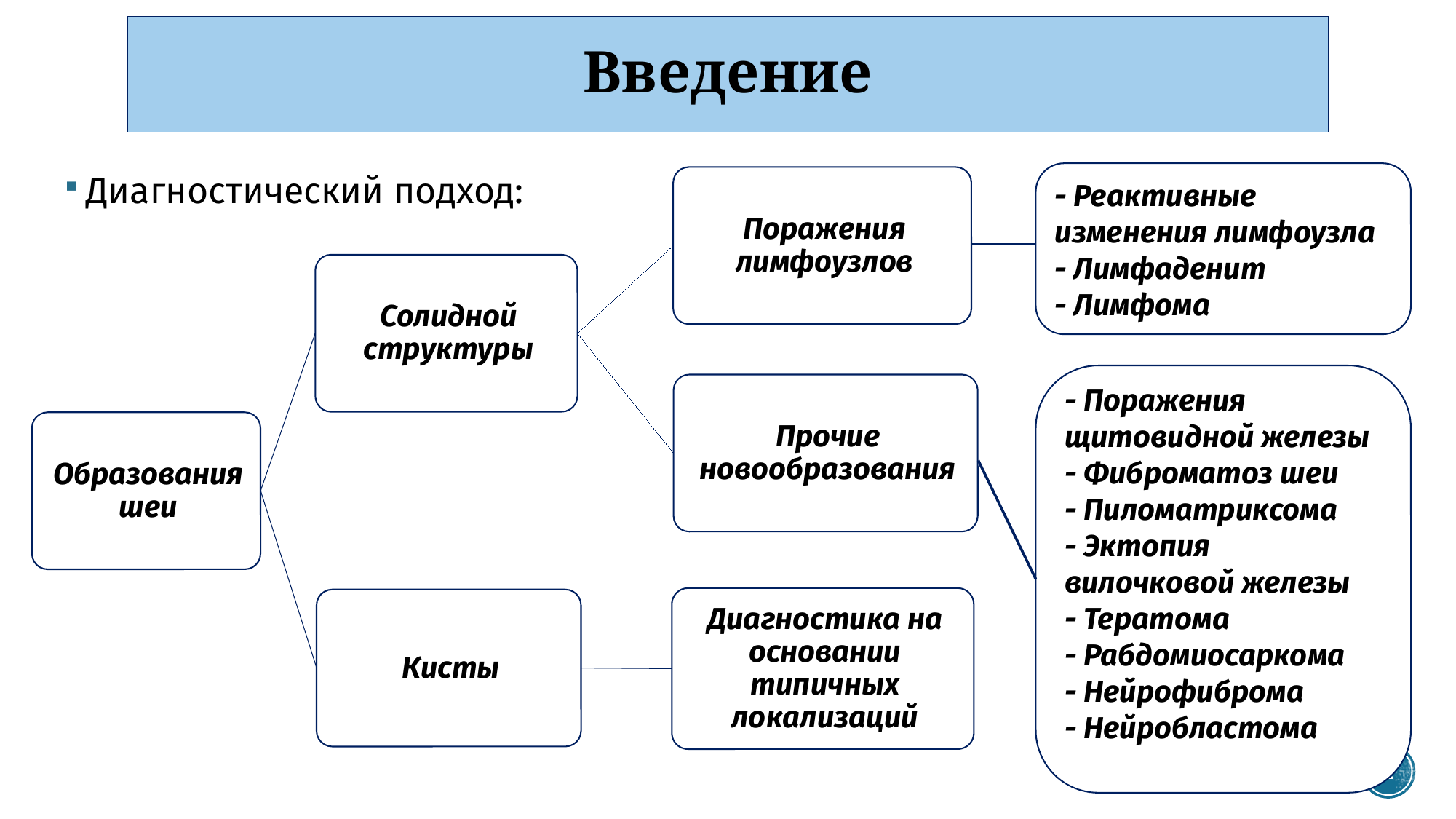

# Введение
- Реактивные изменения лимфоузла
- Лимфаденит
- Лимфома
Образования шеи

Солидной структуры

Поражения лимфоузлов

Прочие новообразования

Кисты

Диагностика на основании типичных локализаций
Диагностический подход:

- Поражения щитовидной железы
- Фиброматоз шеи
- Пиломатриксома
- Эктопия вилочковой железы
- Тератома
- Рабдомиосаркома
- Нейрофиброма
- Нейробластома

2